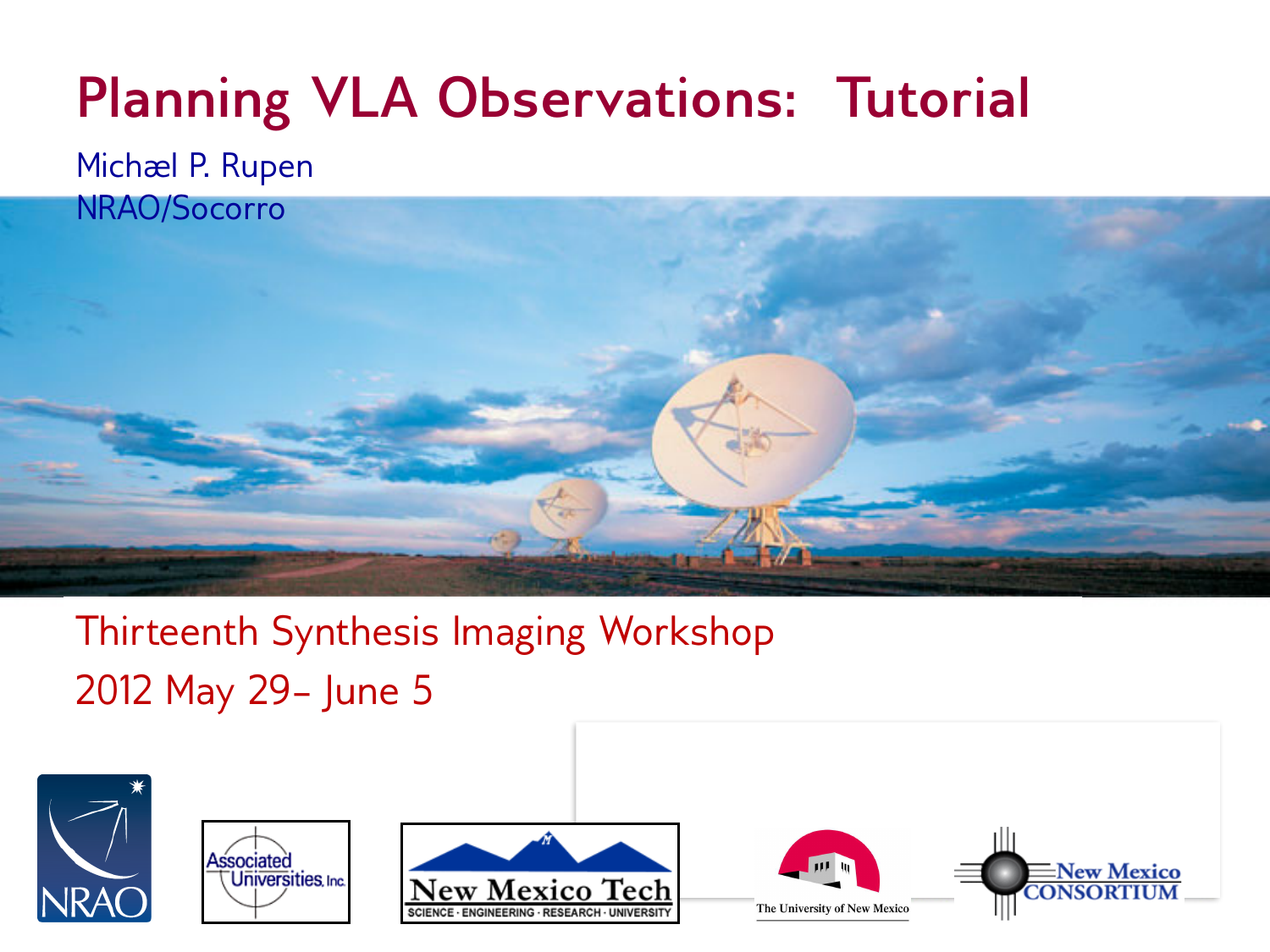

# Planning VLA Observations:  Tutorial
Michael P. Rupen
NRAO/Socorro